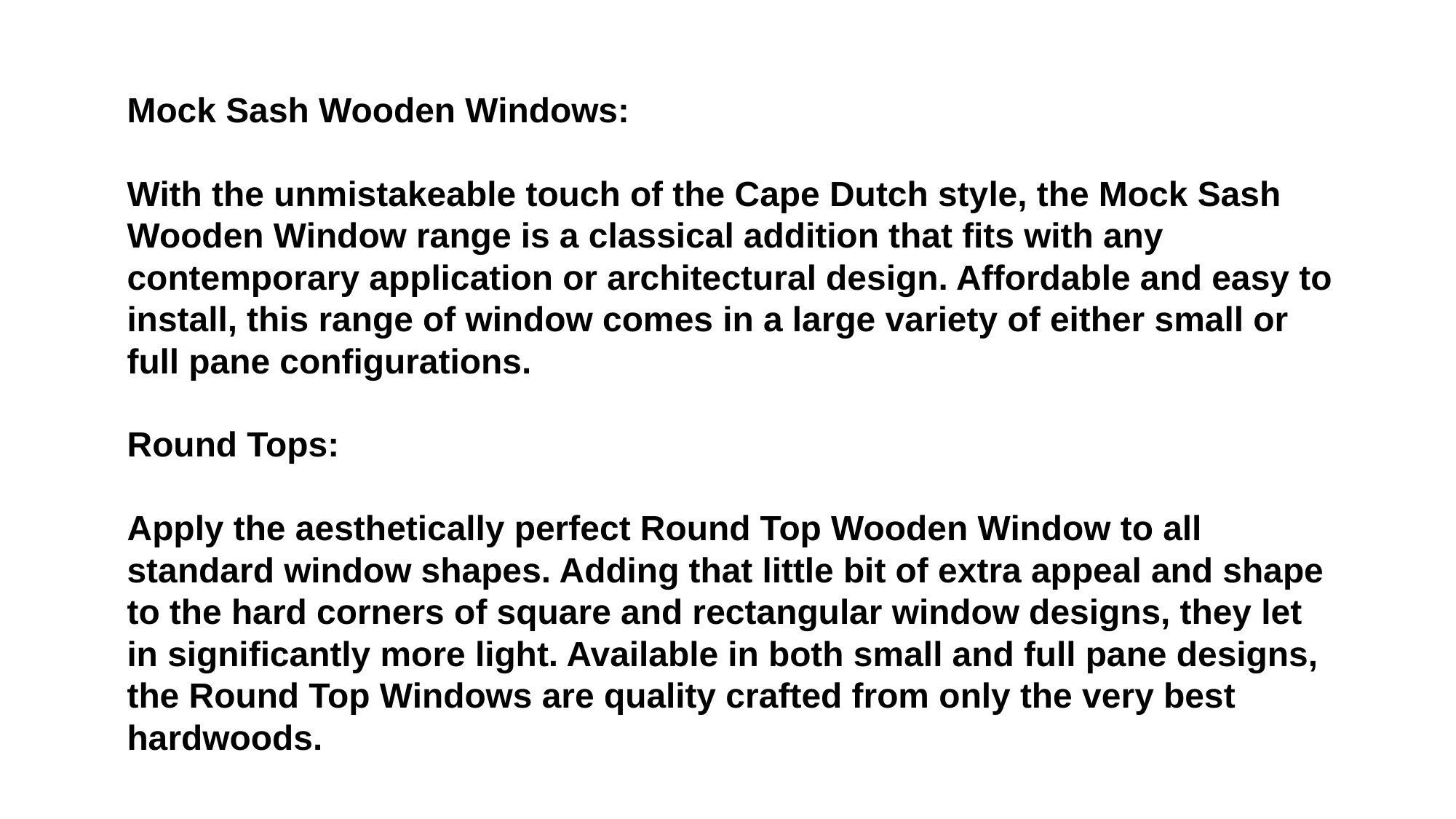

Mock Sash Wooden Windows:

With the unmistakeable touch of the Cape Dutch style, the Mock Sash Wooden Window range is a classical addition that fits with any contemporary application or architectural design. Affordable and easy to install, this range of window comes in a large variety of either small or full pane configurations.

Round Tops:

Apply the aesthetically perfect Round Top Wooden Window to all standard window shapes. Adding that little bit of extra appeal and shape to the hard corners of square and rectangular window designs, they let in significantly more light. Available in both small and full pane designs, the Round Top Windows are quality crafted from only the very best hardwoods.